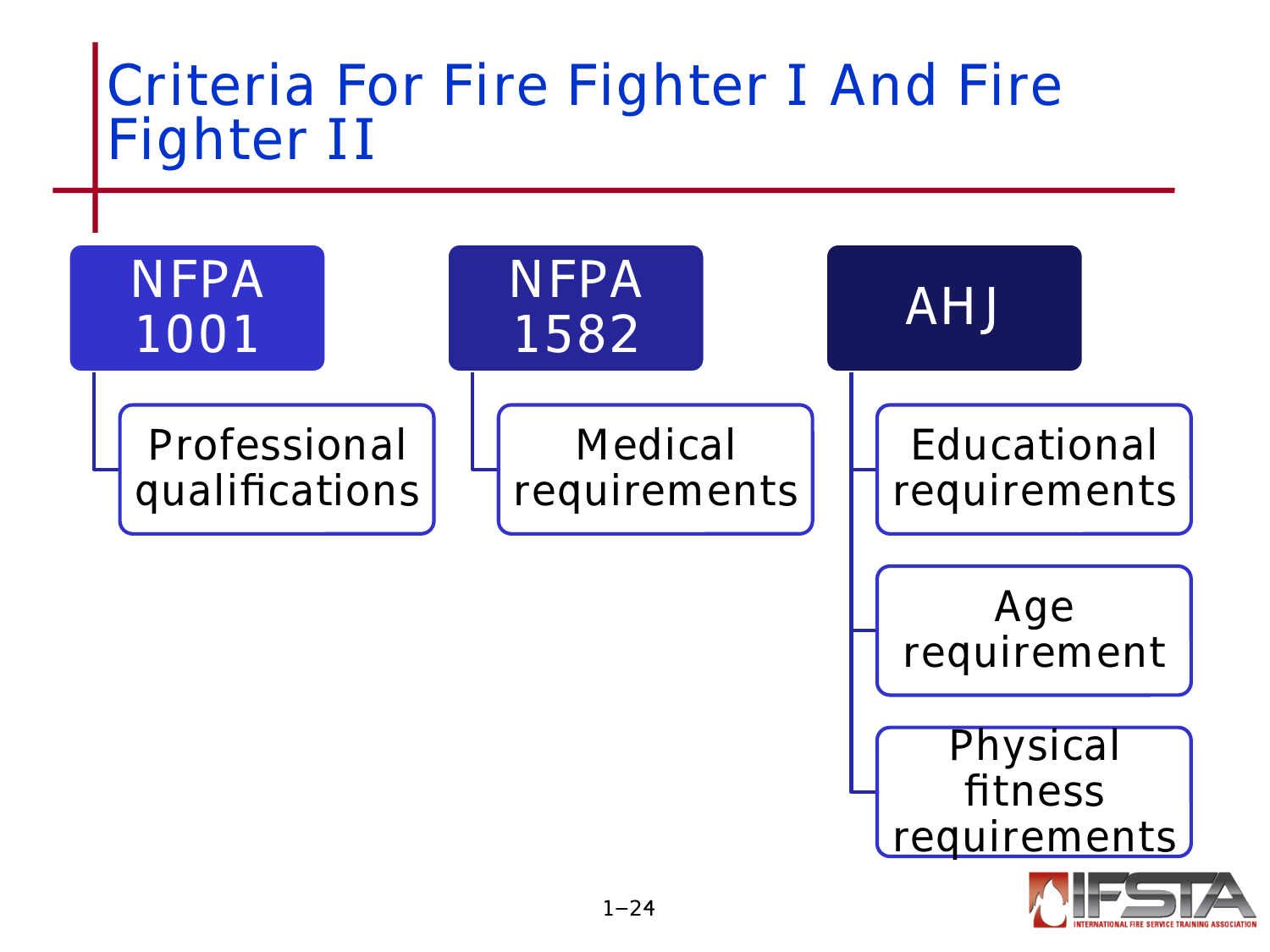

# Criteria For Fire Fighter I And Fire Fighter II
NFPA 1001
Professional qualifications
NFPA 1582
Medical requirements
AHJ
Educational requirements
Age requirement
Physical fitness requirements
1–24